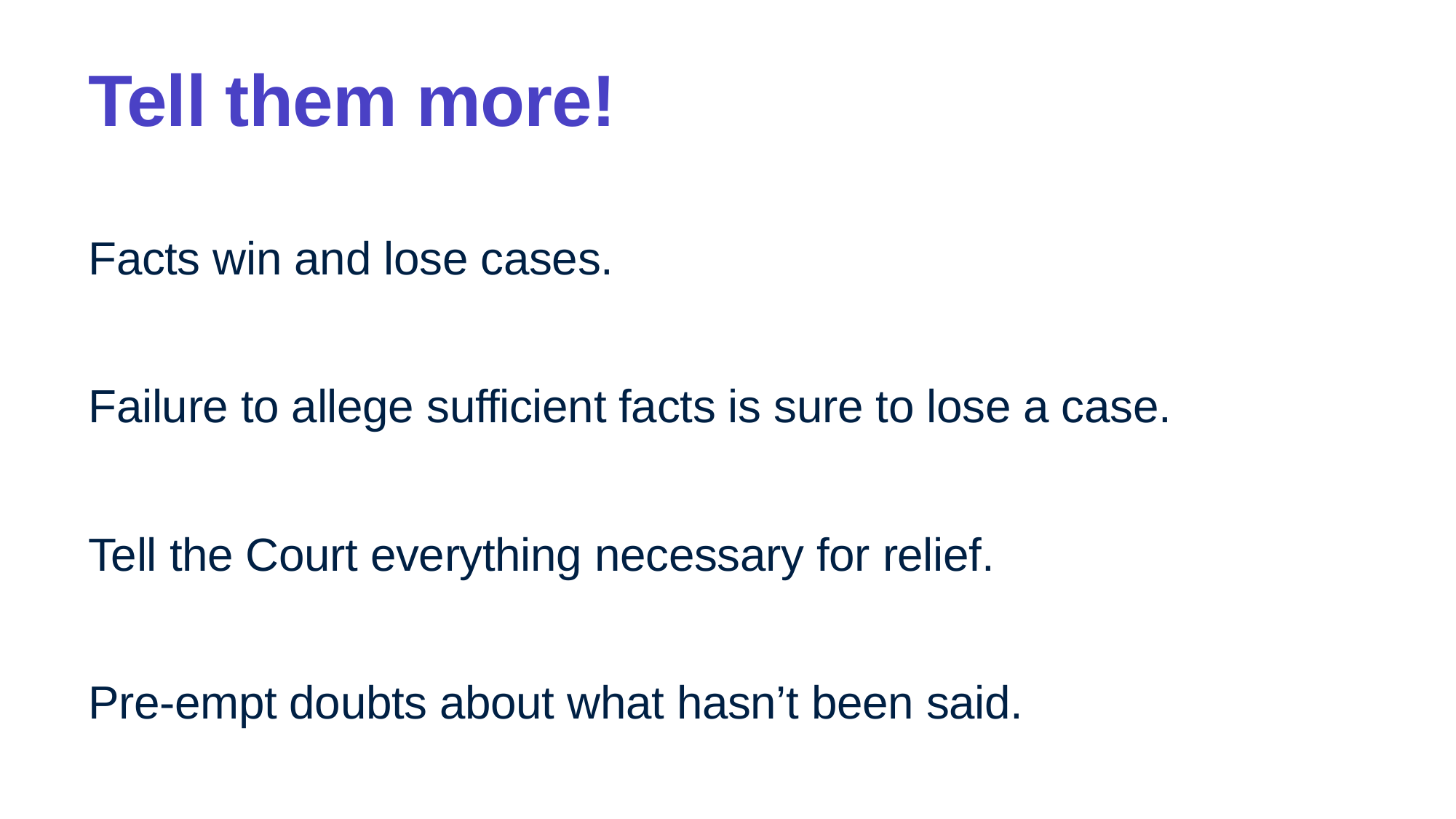

# Tell them more!

Facts win and lose cases.

Failure to allege sufficient facts is sure to lose a case.

Tell the Court everything necessary for relief.

Pre-empt doubts about what hasn’t been said.